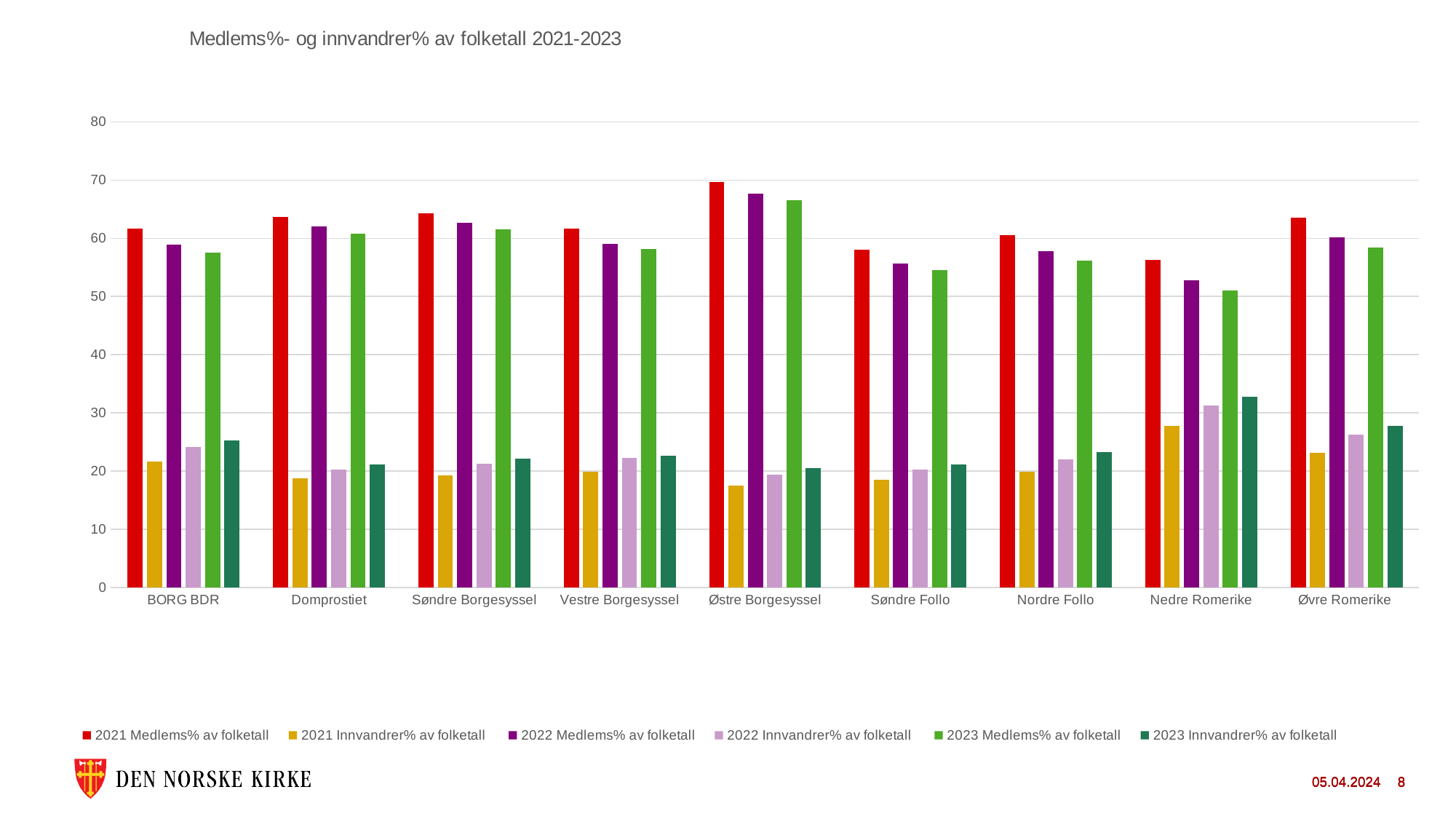

### Chart: Medlems%- og innvandrer% av folketall 2021-2023

| Category | 2021 Medlems% av folketall | 2021 Innvandrer% av folketall  | 2022 Medlems% av folketall | 2022 Innvandrer% av folketall  | 2023 Medlems% av folketall | 2023 Innvandrer% av folketall  |
|---|---|---|---|---|---|---|
| BORG BDR | 61.7 | 21.6 | 58.9 | 24.1 | 57.5 | 25.3 |
| Domprostiet | 63.7 | 18.8 | 62.0 | 20.2 | 60.8 | 21.1 |
| Søndre Borgesyssel | 64.3 | 19.3 | 62.7 | 21.2 | 61.6 | 22.1 |
| Vestre Borgesyssel | 61.7 | 19.9 | 59.1 | 22.2 | 58.2 | 22.6 |
| Østre Borgesyssel | 69.7 | 17.5 | 67.7 | 19.4 | 66.5 | 20.5 |
| Søndre Follo | 58.0 | 18.5 | 55.7 | 20.3 | 54.6 | 21.1 |
| Nordre Follo | 60.5 | 19.9 | 57.8 | 22.0 | 56.2 | 23.2 |
| Nedre Romerike | 56.3 | 27.8 | 52.8 | 31.2 | 51.0 | 32.8 |
| Øvre Romerike  | 63.5 | 23.1 | 60.2 | 26.2 | 58.4 | 27.8 |
05.04.2024
05.04.2024
8
8